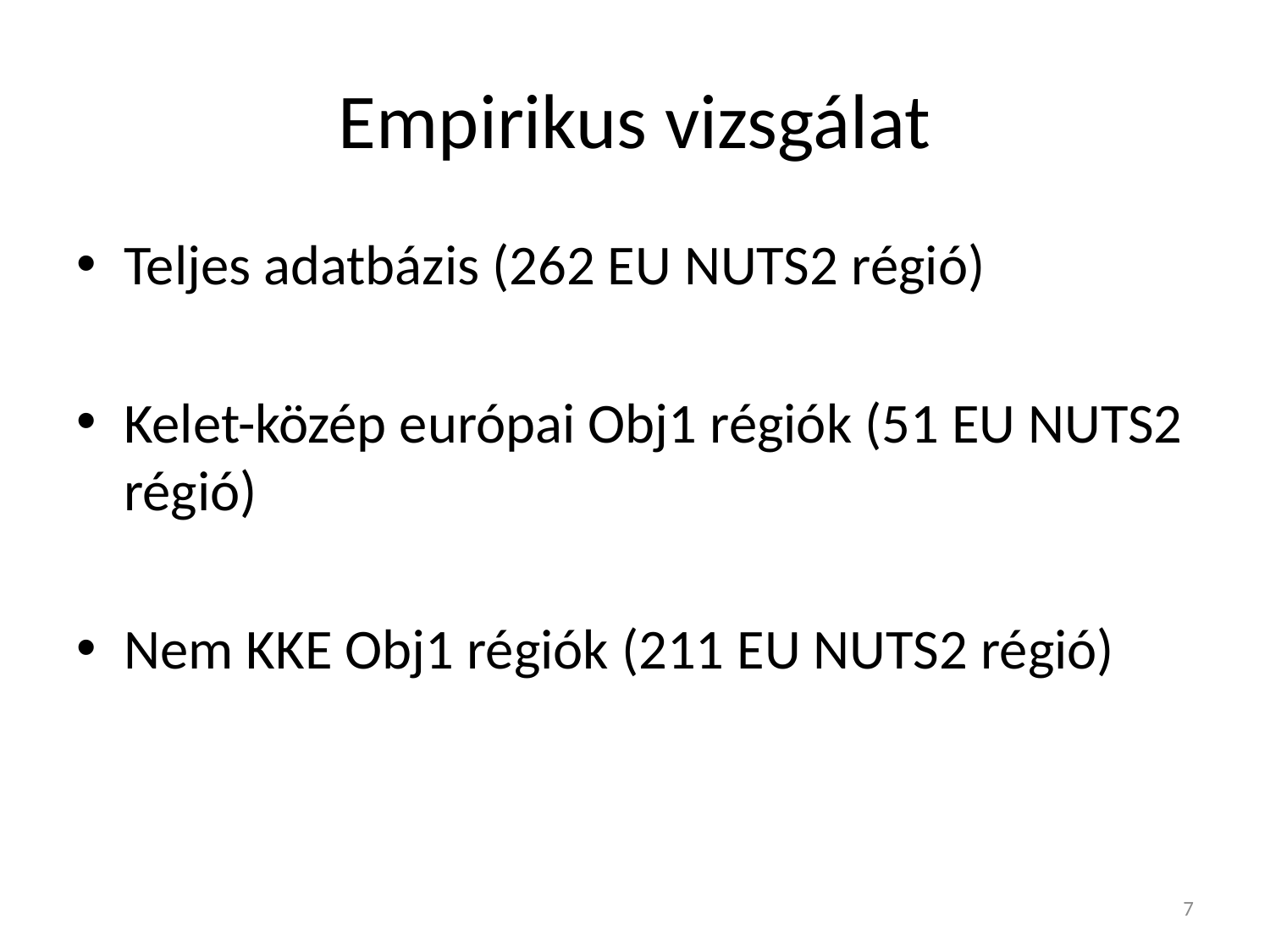

# Empirikus vizsgálat
Teljes adatbázis (262 EU NUTS2 régió)

Kelet-közép európai Obj1 régiók (51 EU NUTS2 régió)

Nem KKE Obj1 régiók (211 EU NUTS2 régió)
7